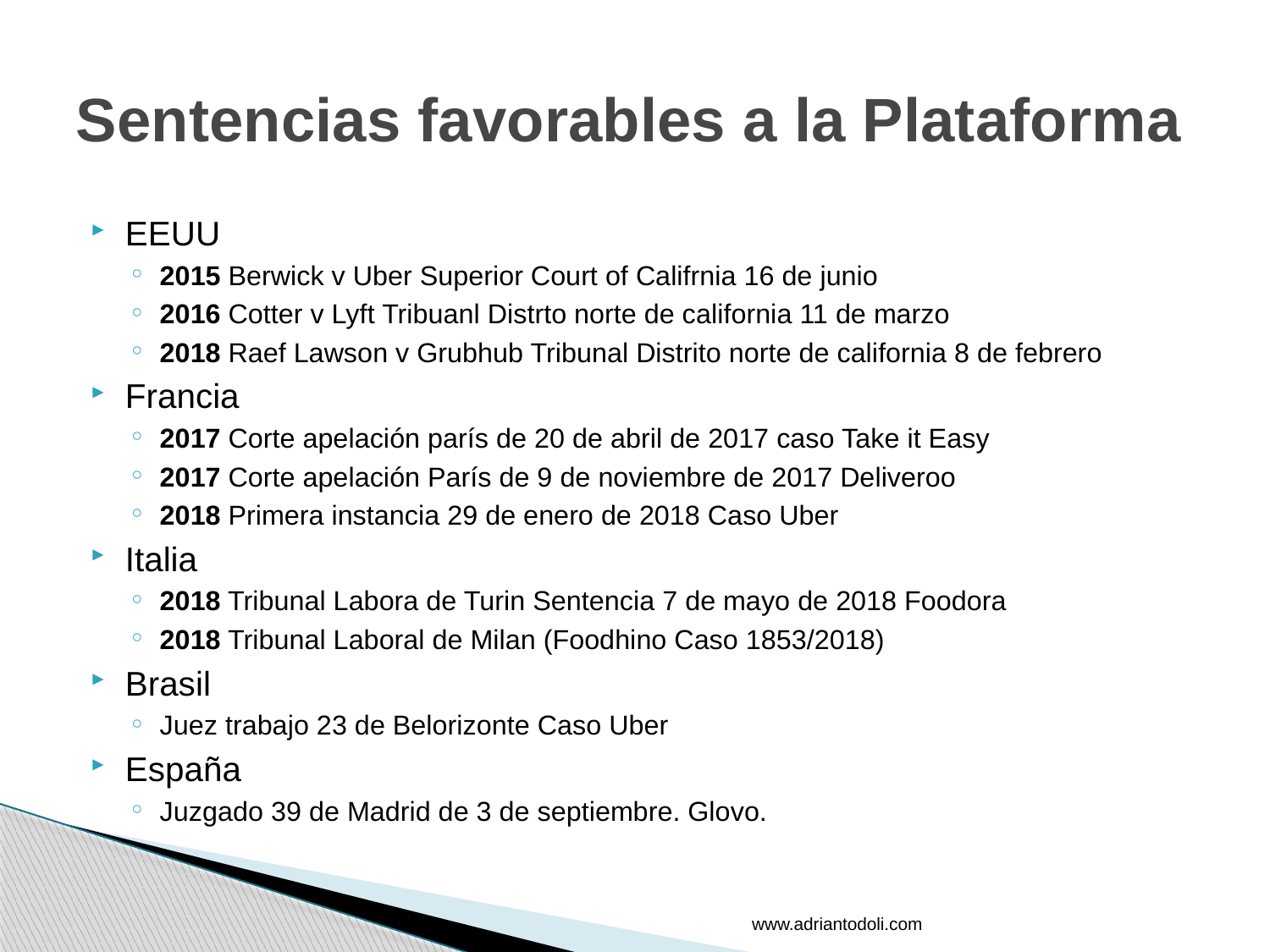

# Sentencias favorables a la Plataforma
EEUU
2015 Berwick v Uber Superior Court of Califrnia 16 de junio
2016 Cotter v Lyft Tribuanl Distrto norte de california 11 de marzo
2018 Raef Lawson v Grubhub Tribunal Distrito norte de california 8 de febrero
Francia
2017 Corte apelación parís de 20 de abril de 2017 caso Take it Easy
2017 Corte apelación París de 9 de noviembre de 2017 Deliveroo
2018 Primera instancia 29 de enero de 2018 Caso Uber
Italia
2018 Tribunal Labora de Turin Sentencia 7 de mayo de 2018 Foodora
2018 Tribunal Laboral de Milan (Foodhino Caso 1853/2018)
Brasil
Juez trabajo 23 de Belorizonte Caso Uber
España
Juzgado 39 de Madrid de 3 de septiembre. Glovo.
www.adriantodoli.com